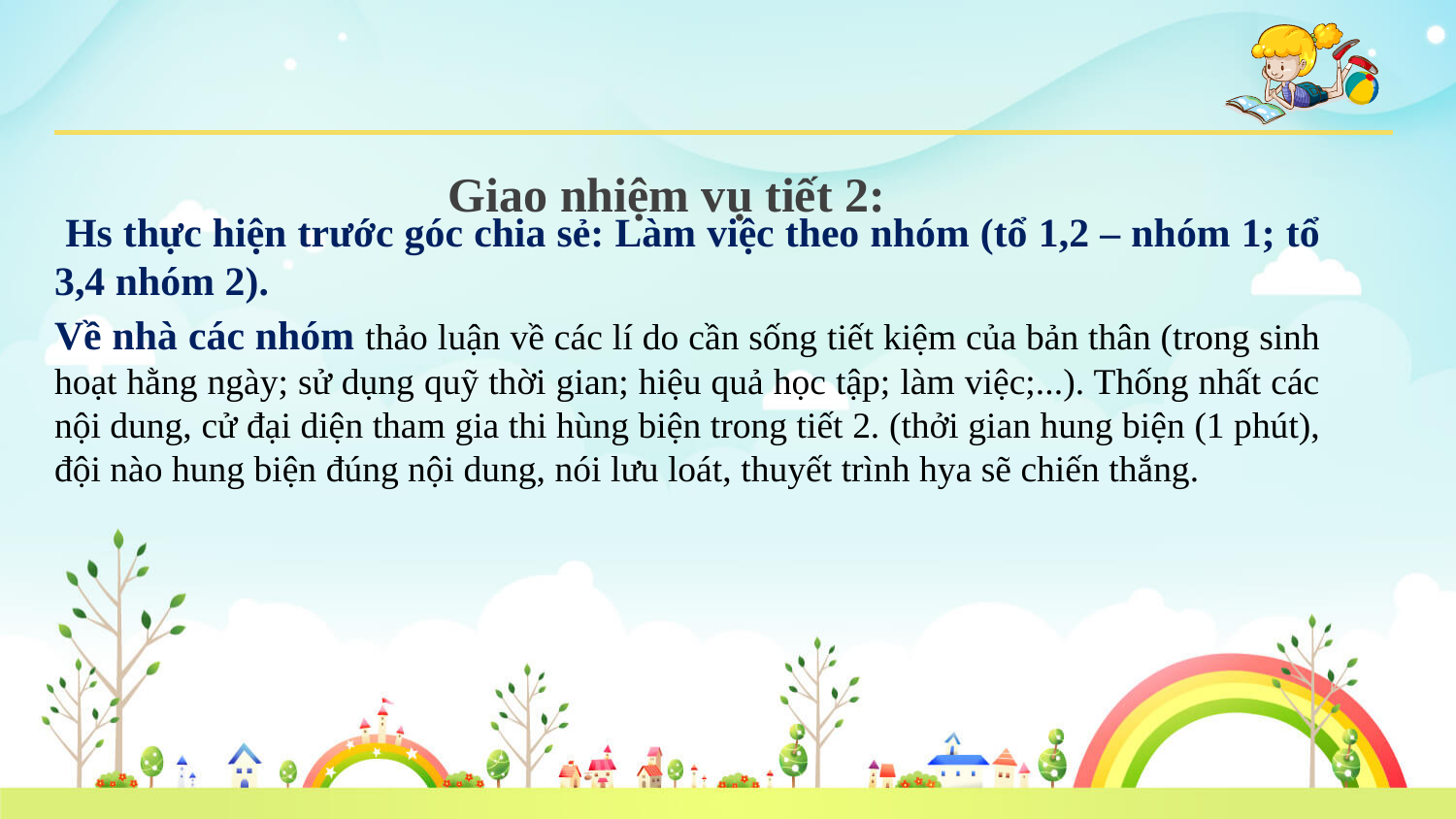

Giao nhiệm vụ tiết 2:
 Hs thực hiện trước góc chia sẻ: Làm việc theo nhóm (tổ 1,2 – nhóm 1; tổ 3,4 nhóm 2).
Về nhà các nhóm thảo luận về các lí do cần sống tiết kiệm của bản thân (trong sinh hoạt hằng ngày; sử dụng quỹ thời gian; hiệu quả học tập; làm việc;...). Thống nhất các nội dung, cử đại diện tham gia thi hùng biện trong tiết 2. (thởi gian hung biện (1 phút), đội nào hung biện đúng nội dung, nói lưu loát, thuyết trình hya sẽ chiến thắng.